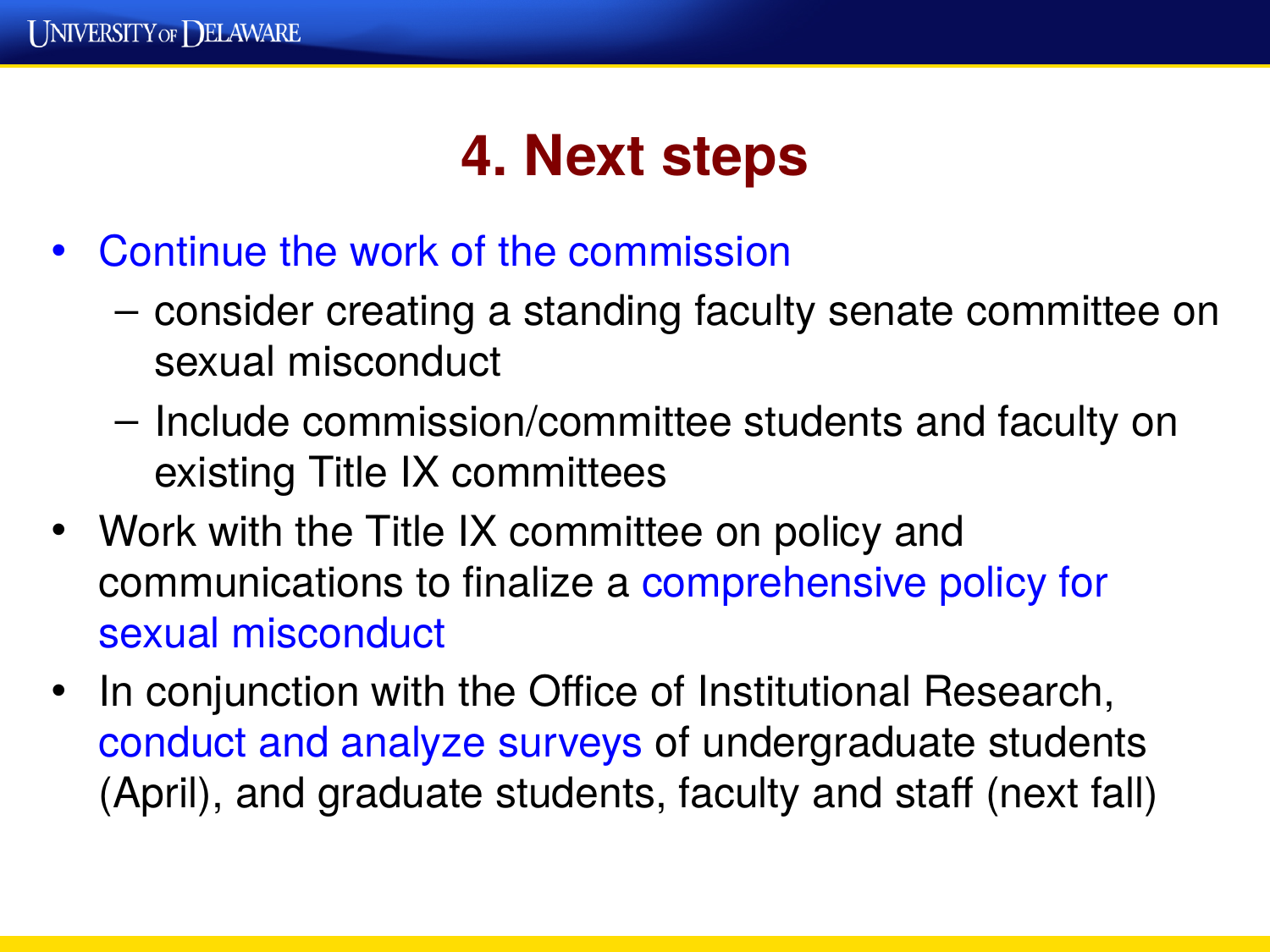

# 4. Next steps
Continue the work of the commission
consider creating a standing faculty senate committee on sexual misconduct
Include commission/committee students and faculty on existing Title IX committees
Work with the Title IX committee on policy and communications to finalize a comprehensive policy for sexual misconduct
In conjunction with the Office of Institutional Research, conduct and analyze surveys of undergraduate students (April), and graduate students, faculty and staff (next fall)